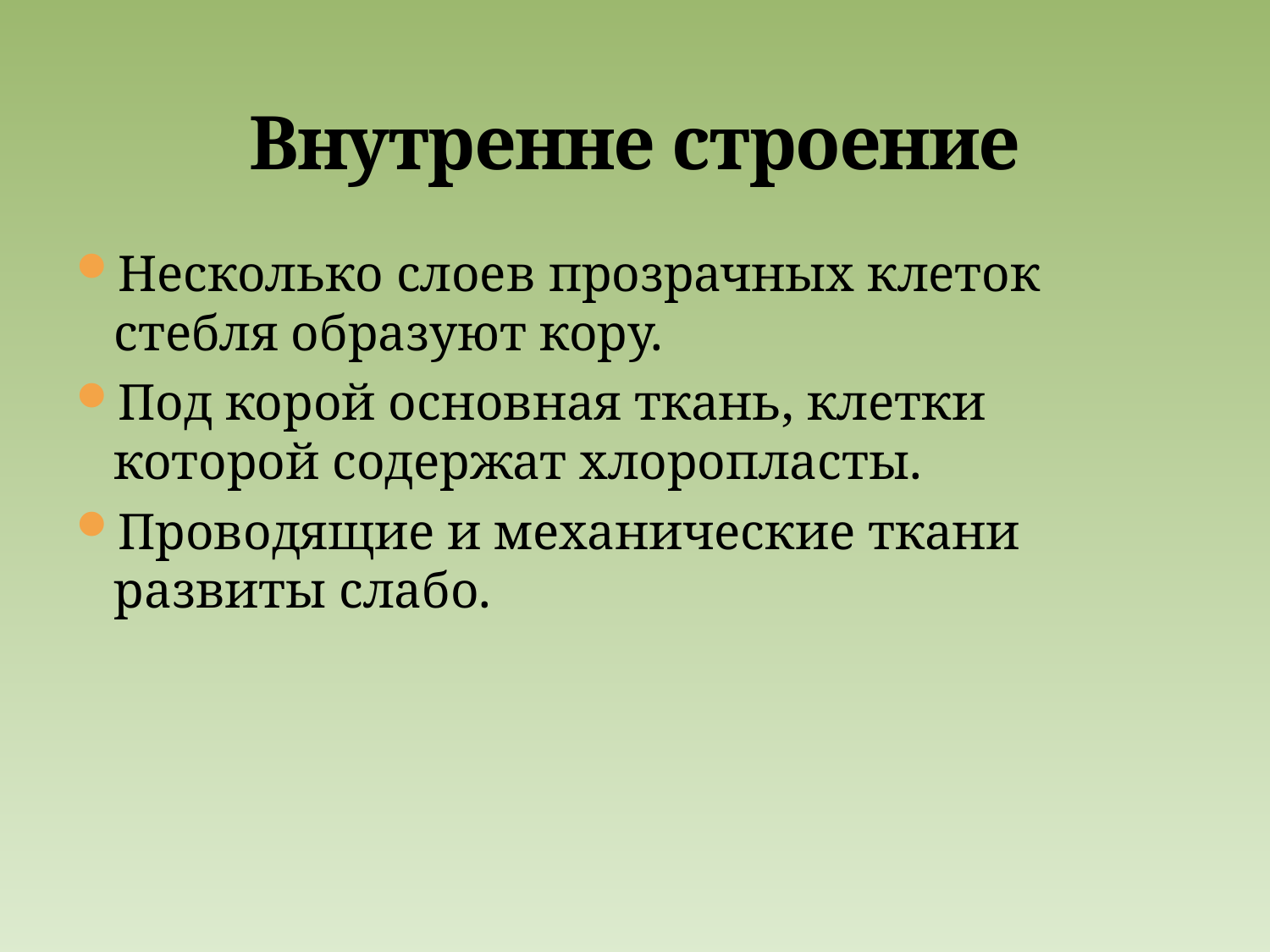

# Внутренне строение
Несколько слоев прозрачных клеток стебля образуют кору.
Под корой основная ткань, клетки которой содержат хлоропласты.
Проводящие и механические ткани развиты слабо.